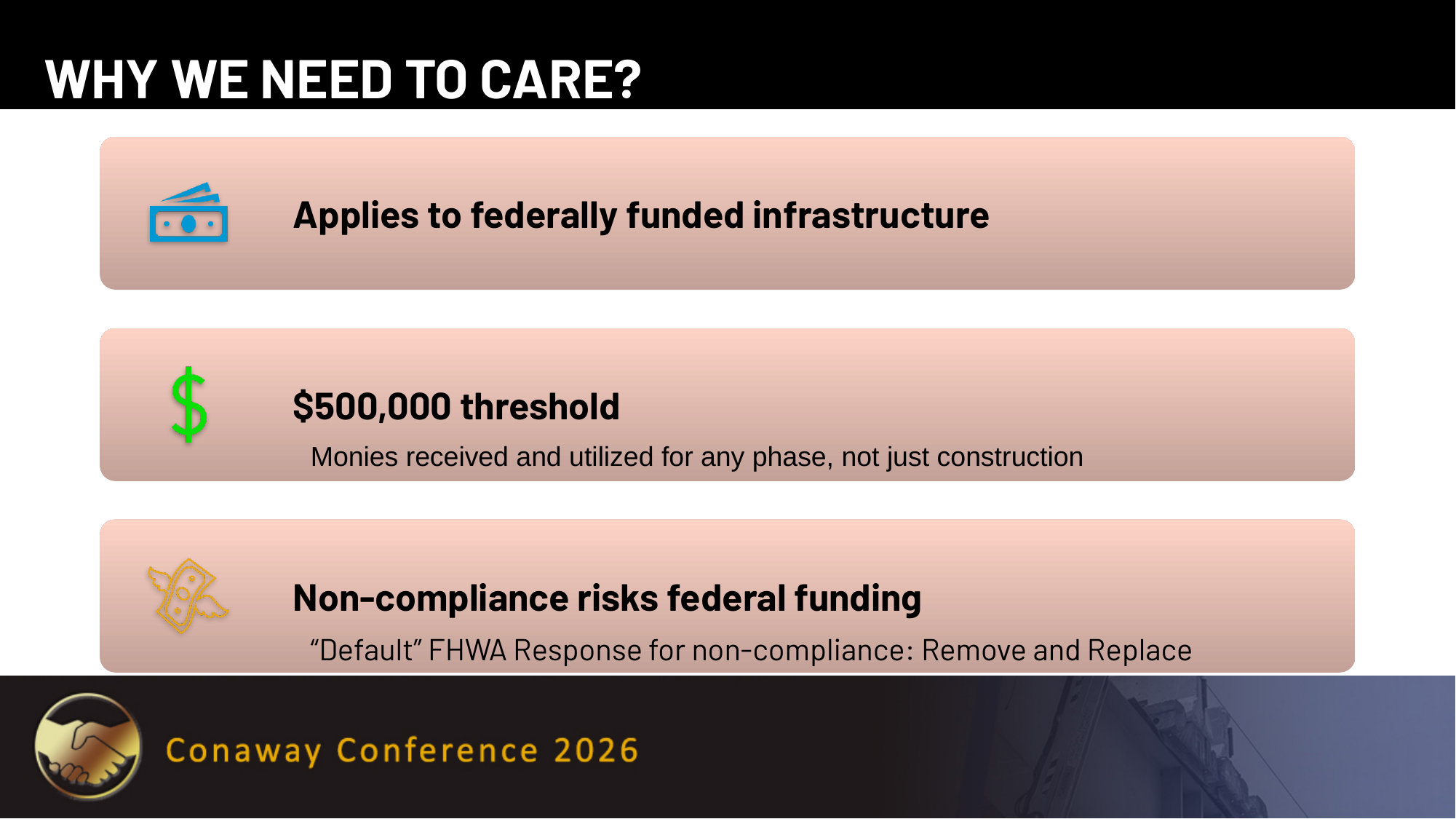

# Why we need to care?
Applies to federally funded infrastructure
$500,000 threshold
Non-compliance risks federal funding
Monies received and utilized for any phase, not just construction
“Default” FHWA Response for non-compliance: Remove and Replace